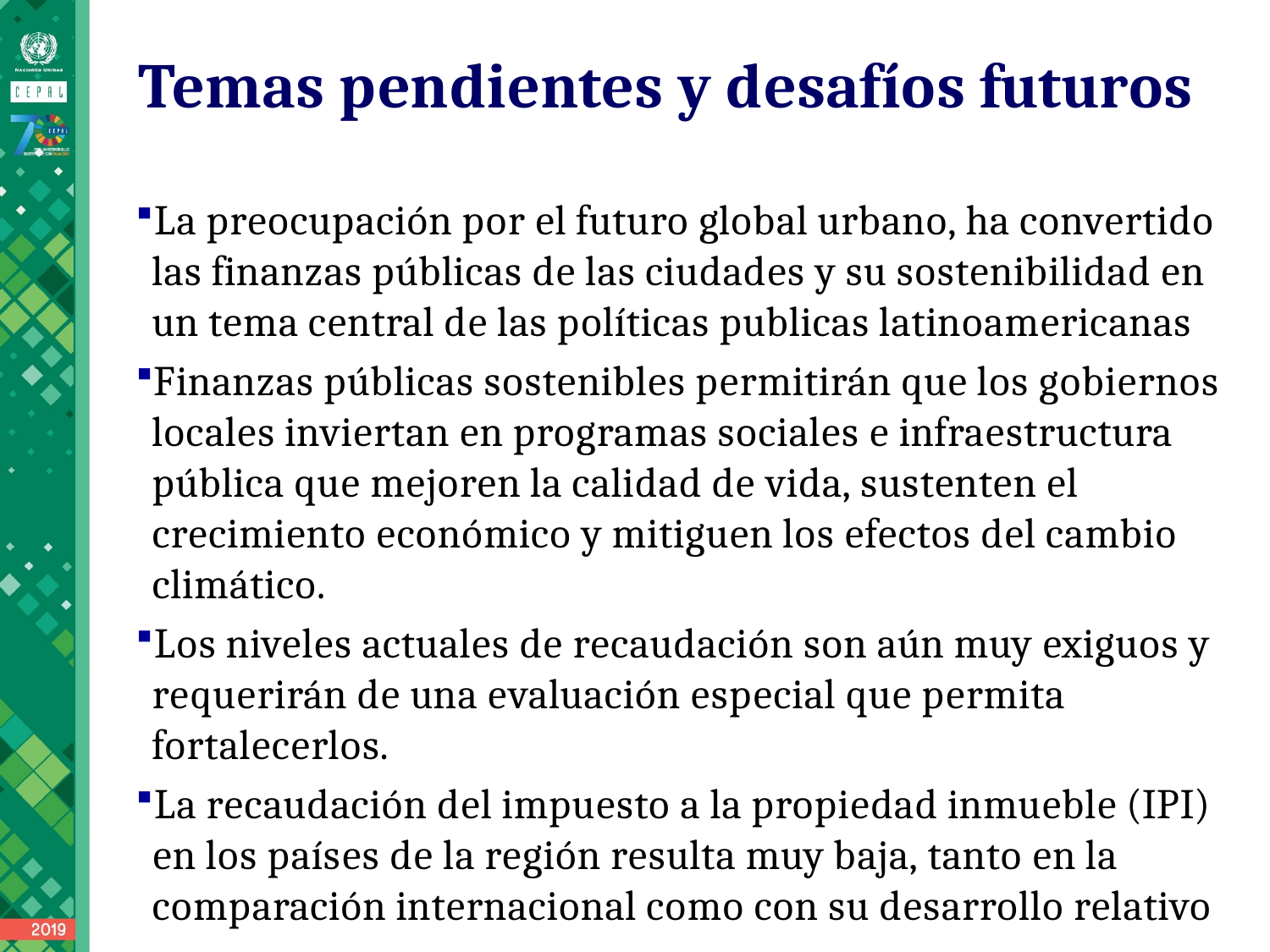

Temas pendientes y desafíos futuros

La preocupación por el futuro global urbano, ha convertido las finanzas públicas de las ciudades y su sostenibilidad en un tema central de las políticas publicas latinoamericanas
Finanzas públicas sostenibles permitirán que los gobiernos locales inviertan en programas sociales e infraestructura pública que mejoren la calidad de vida, sustenten el crecimiento económico y mitiguen los efectos del cambio climático.
Los niveles actuales de recaudación son aún muy exiguos y requerirán de una evaluación especial que permita fortalecerlos.
La recaudación del impuesto a la propiedad inmueble (IPI) en los países de la región resulta muy baja, tanto en la comparación internacional como con su desarrollo relativo